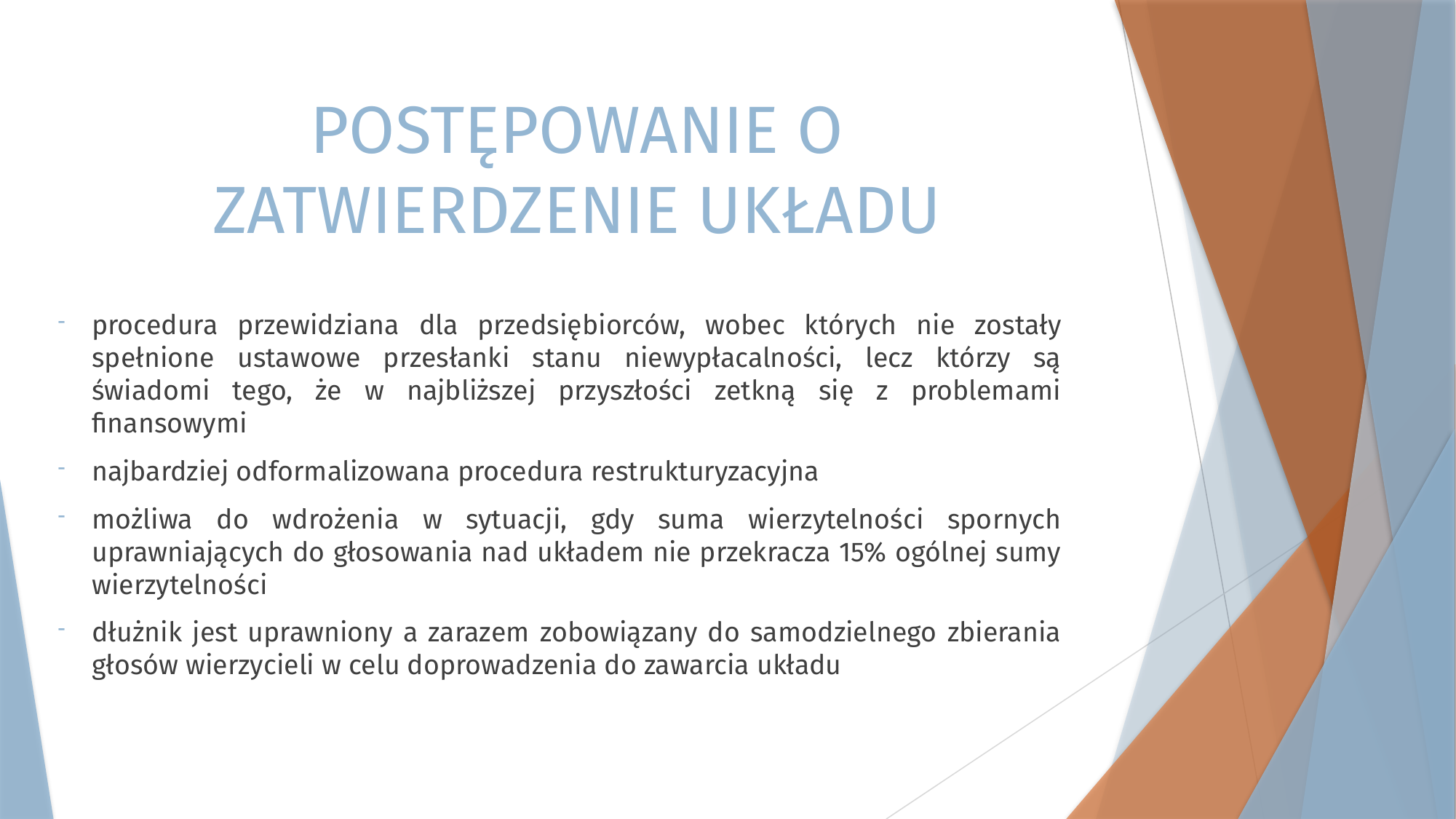

# POSTĘPOWANIE O ZATWIERDZENIE UKŁADU
procedura przewidziana dla przedsiębiorców, wobec których nie zostały spełnione ustawowe przesłanki stanu niewypłacalności, lecz którzy są świadomi tego, że w najbliższej przyszłości zetkną się z problemami finansowymi
najbardziej odformalizowana procedura restrukturyzacyjna
możliwa do wdrożenia w sytuacji, gdy suma wierzytelności spornych uprawniających do głosowania nad układem nie przekracza 15% ogólnej sumy wierzytelności
dłużnik jest uprawniony a zarazem zobowiązany do samodzielnego zbierania głosów wierzycieli w celu doprowadzenia do zawarcia układu